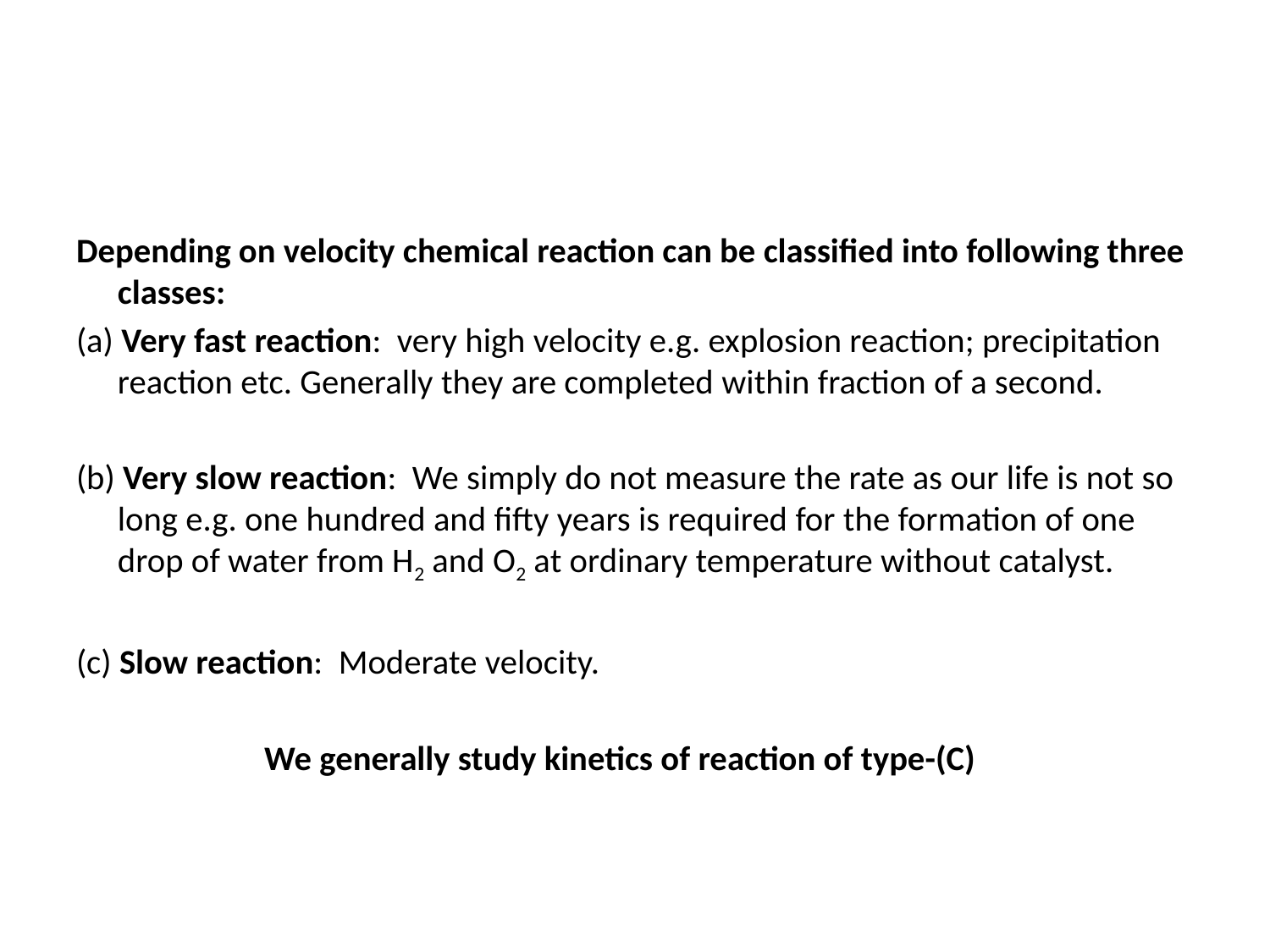

#
Depending on velocity chemical reaction can be classified into following three classes:
(a) Very fast reaction:  very high velocity e.g. explosion reaction; precipitation reaction etc. Generally they are completed within fraction of a second.

(b) Very slow reaction:  We simply do not measure the rate as our life is not so long e.g. one hundred and fifty years is required for the formation of one drop of water from H2 and O2 at ordinary temperature without catalyst.

(c) Slow reaction:  Moderate velocity.

                        We generally study kinetics of reaction of type-(C)